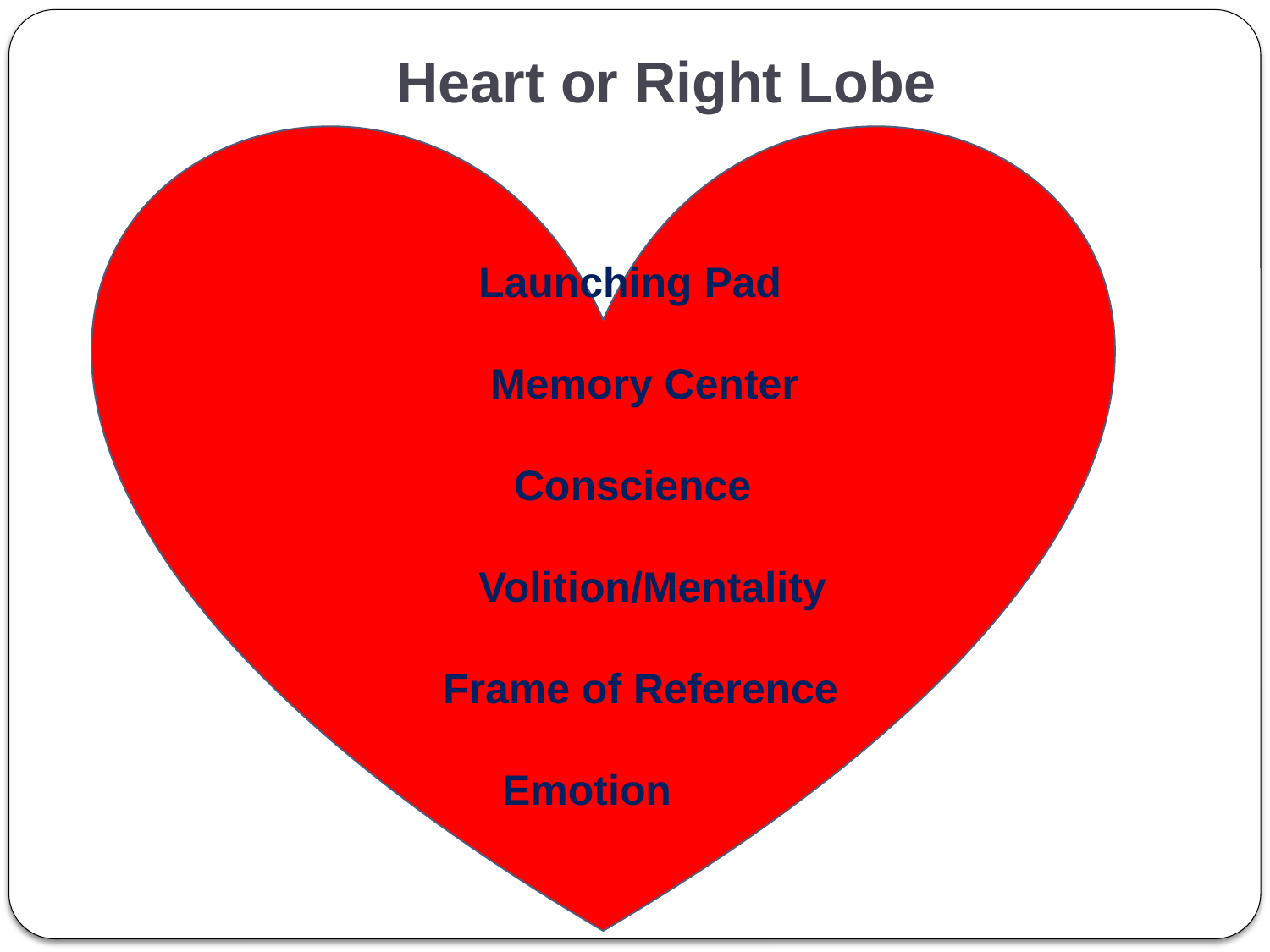

# Heart or Right Lobe

                 Launching Pad

                  Memory Center

                    Conscience

                 Volition/Mentality

              Frame of Reference

                   Emotion